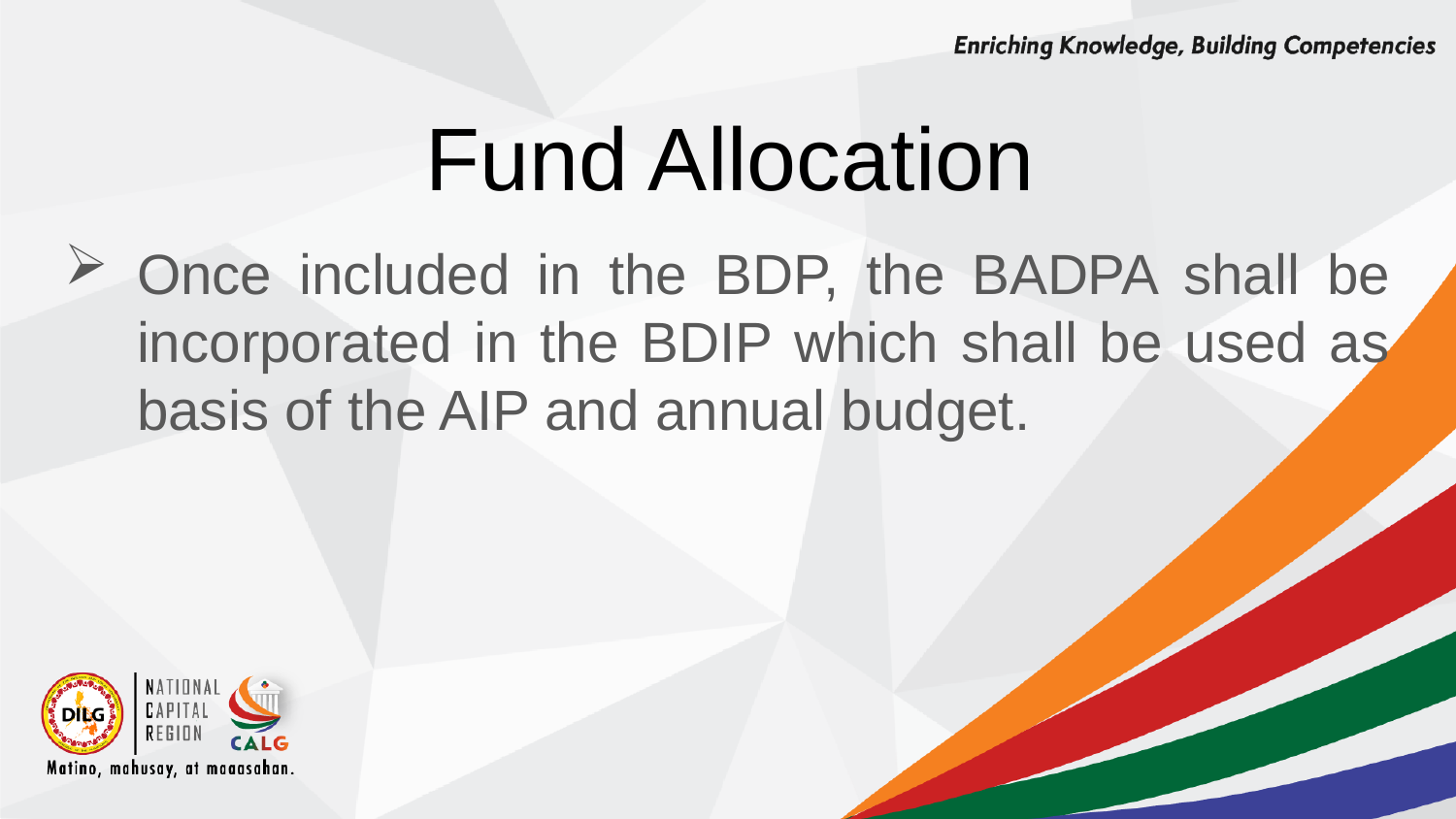

# Fund Allocation
Once included in the BDP, the BADPA shall be incorporated in the BDIP which shall be used as basis of the AIP and annual budget.